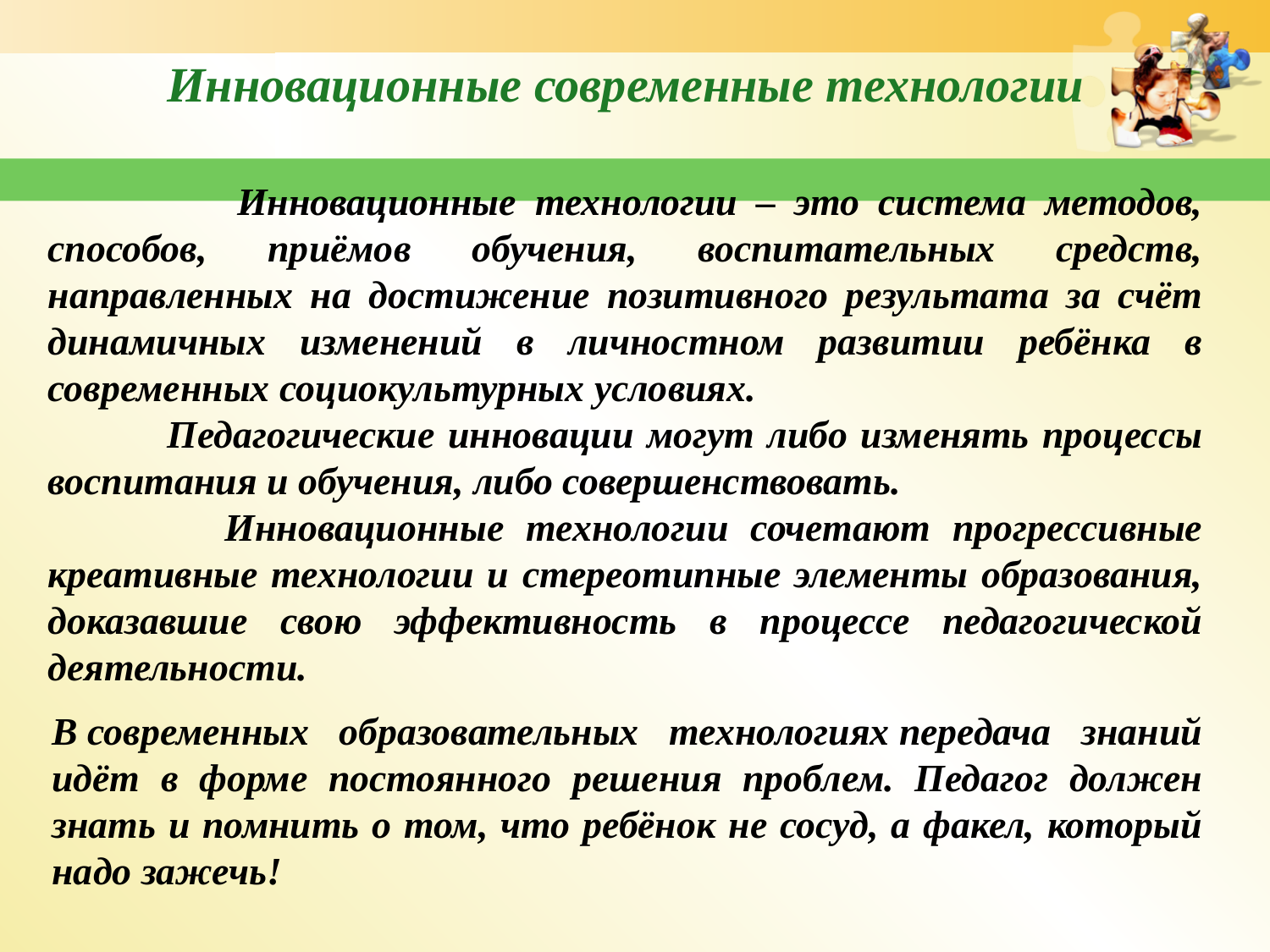

Инновационные современные технологии
          Инновационные технологии – это система методов, способов, приёмов обучения, воспитательных средств, направленных на достижение позитивного результата за счёт динамичных изменений в личностном развитии ребёнка в современных социокультурных условиях.
         Педагогические инновации могут либо изменять процессы воспитания и обучения, либо совершенствовать.
        Инновационные технологии сочетают прогрессивные креативные технологии и стереотипные элементы образования, доказавшие свою эффективность в процессе педагогической деятельности.
В современных образовательных технологиях передача знаний идёт в форме постоянного решения проблем. Педагог должен знать и помнить о том, что ребёнок не сосуд, а факел, который надо зажечь!